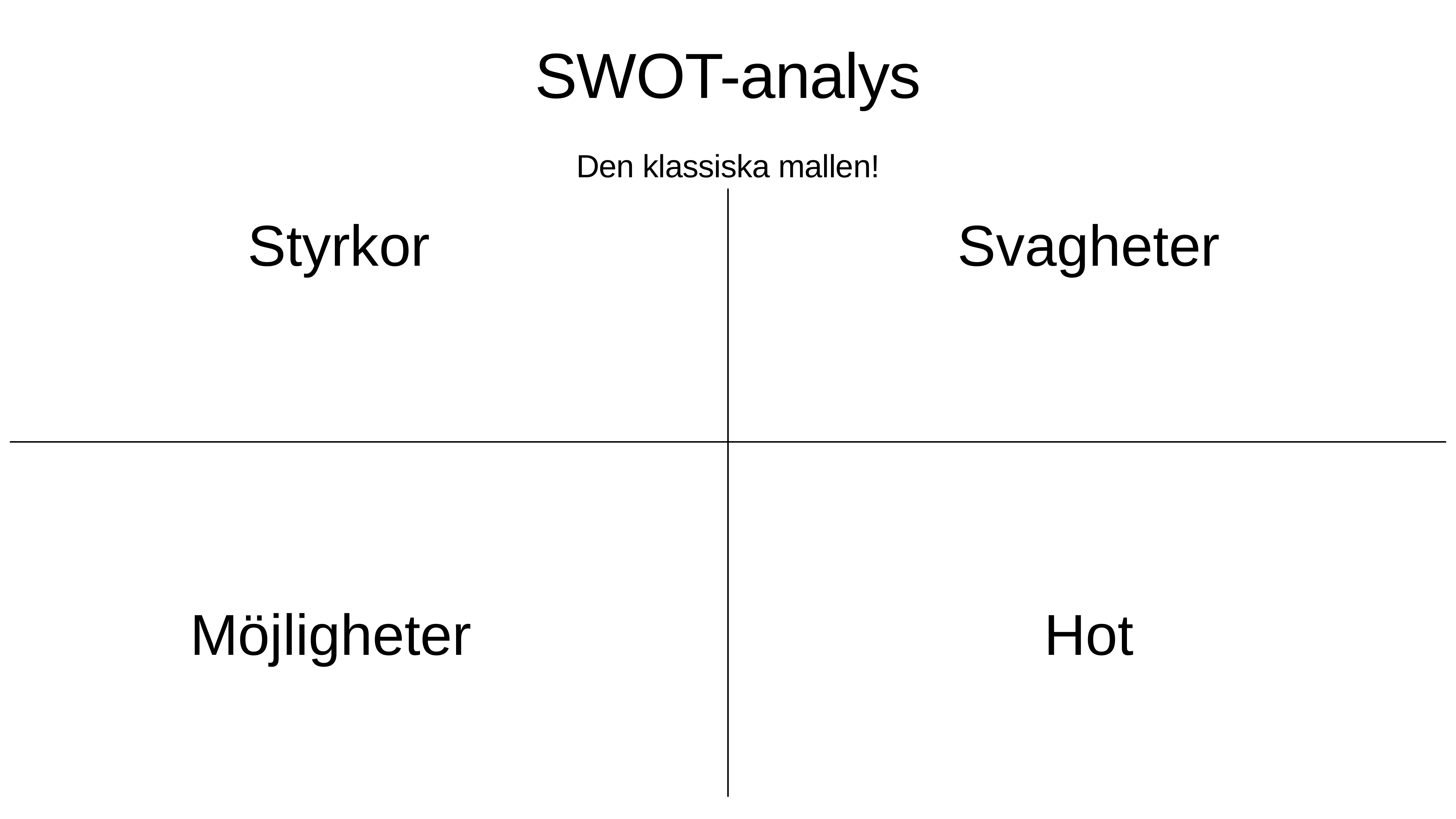

# SWOT-analys
Den klassiska mallen!

Styrkor
Svagheter

Möjligheter
Hot